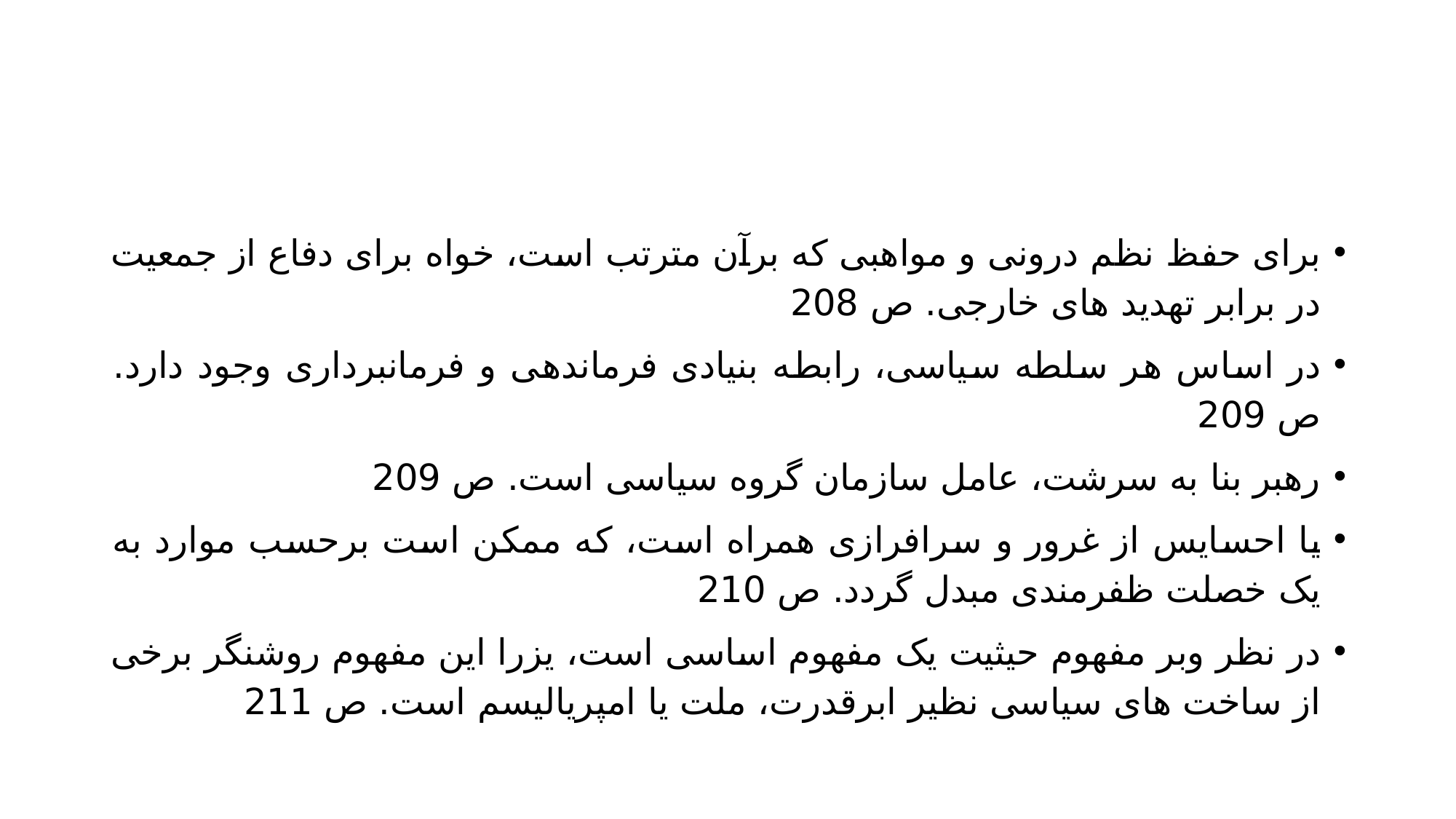

#
برای حفظ نظم درونی و مواهبی که برآن مترتب است، خواه برای دفاع از جمعیت در برابر تهدید های خارجی. ص 208
در اساس هر سلطه سیاسی، رابطه بنیادی فرماندهی و فرمانبرداری وجود دارد. ص 209
رهبر بنا به سرشت، عامل سازمان گروه سیاسی است. ص 209
یا احسایس از غرور و سرافرازی همراه است، که ممکن است برحسب موارد به یک خصلت ظفرمندی مبدل گردد. ص 210
در نظر وبر مفهوم حیثیت یک مفهوم اساسی است، یزرا این مفهوم روشنگر برخی از ساخت های سیاسی نظیر ابرقدرت، ملت یا امپریالیسم است. ص 211